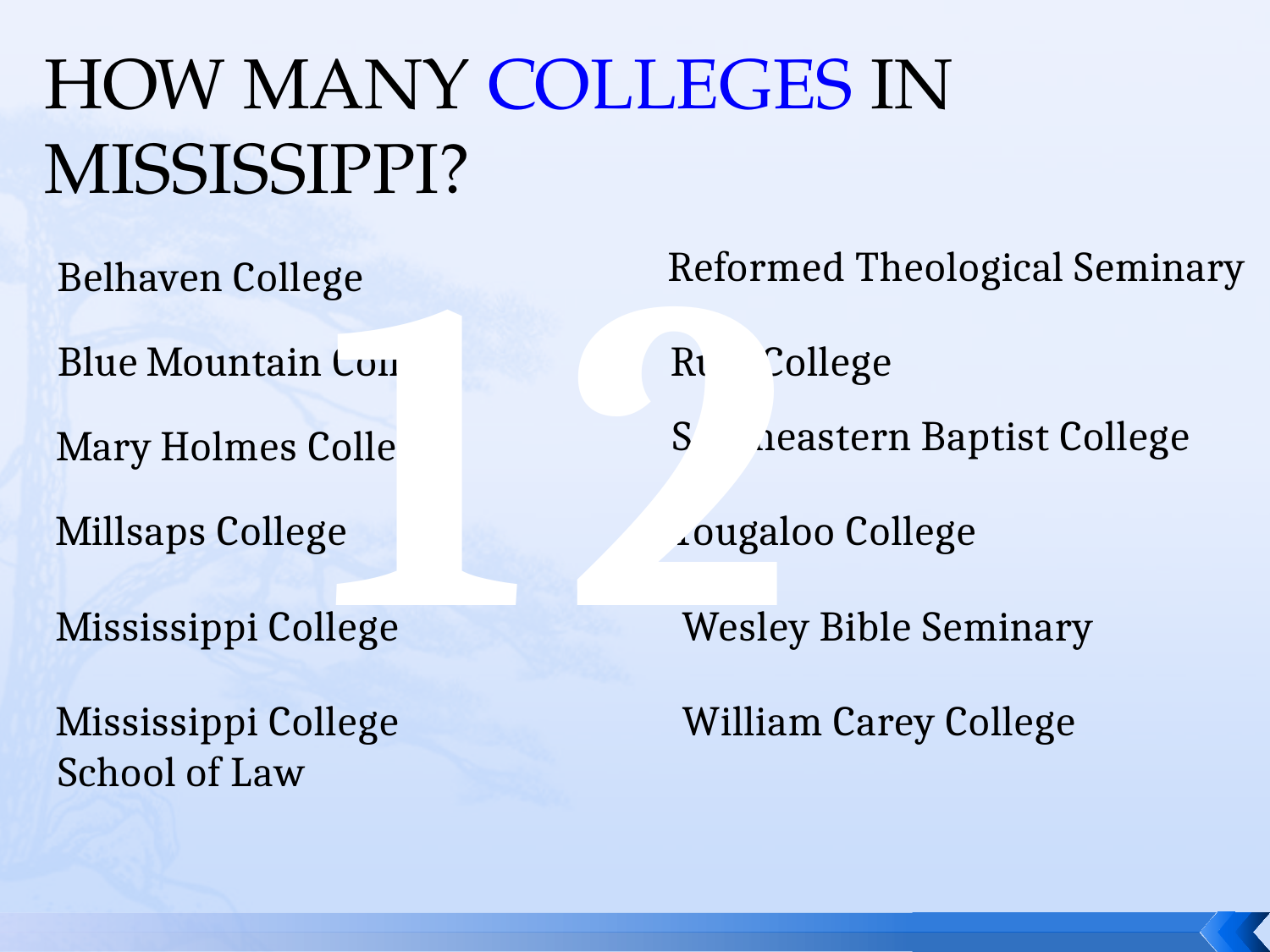

# How many colleges in Mississippi?
12
Reformed Theological Seminary
Belhaven College
Blue Mountain College
Rust College
Southeastern Baptist College
Mary Holmes College
Millsaps College
Tougaloo College
Mississippi College
Wesley Bible Seminary
Mississippi College
School of Law
William Carey College